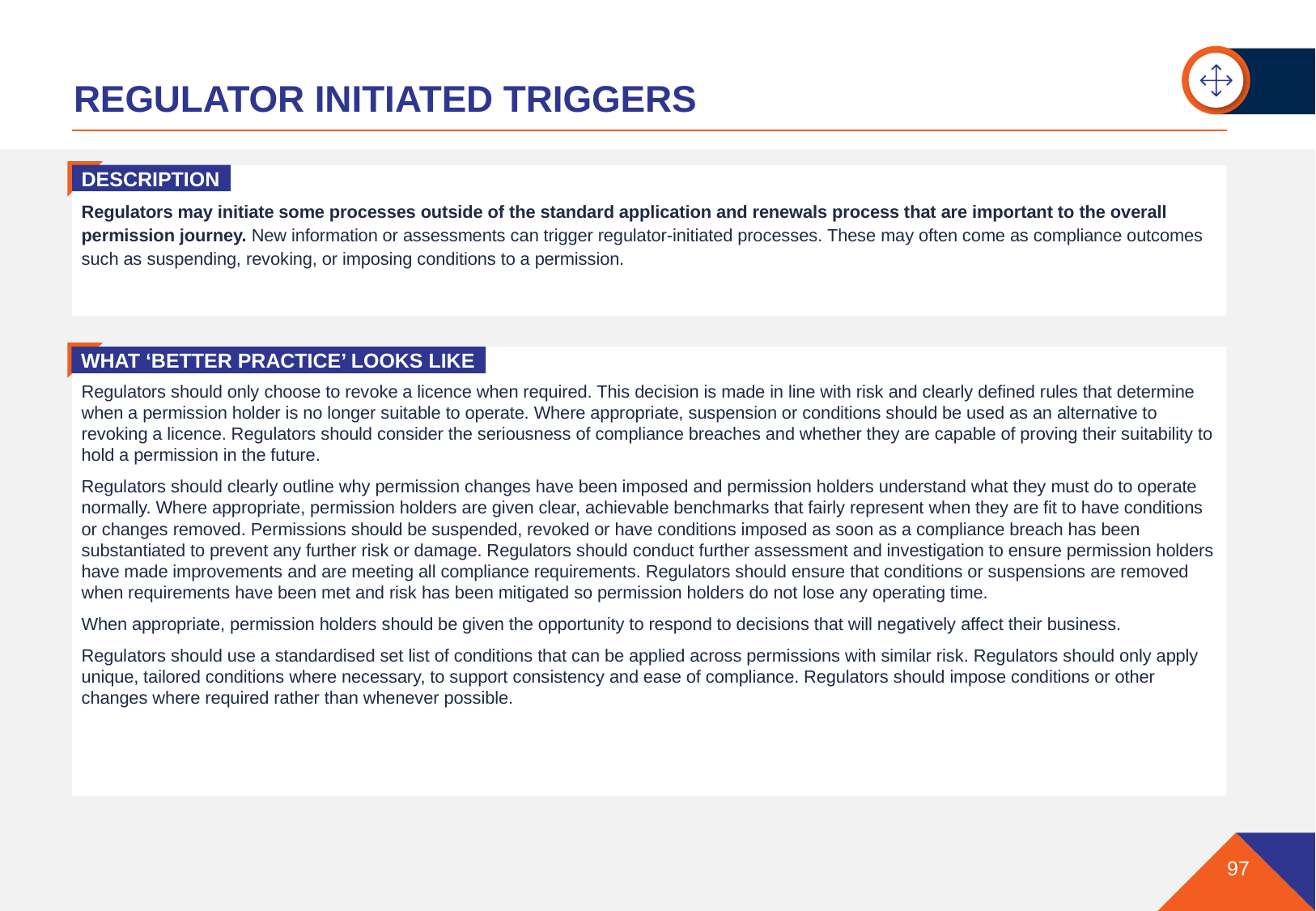

# REGULATOR INITIATED TRIGGERS

DESCRIPTION
Regulators may initiate some processes outside of the standard application and renewals process that are important to the overall permission journey. New information or assessments can trigger regulator-initiated processes. These may often come as compliance outcomes such as suspending, revoking, or imposing conditions to a permission.

WHAT ‘BETTER PRACTICE’ LOOKS LIKE
Regulators should only choose to revoke a licence when required. This decision is made in line with risk and clearly defined rules that determine when a permission holder is no longer suitable to operate. Where appropriate, suspension or conditions should be used as an alternative to revoking a licence. Regulators should consider the seriousness of compliance breaches and whether they are capable of proving their suitability to hold a permission in the future.
Regulators should clearly outline why permission changes have been imposed and permission holders understand what they must do to operate normally. Where appropriate, permission holders are given clear, achievable benchmarks that fairly represent when they are fit to have conditions or changes removed. Permissions should be suspended, revoked or have conditions imposed as soon as a compliance breach has been substantiated to prevent any further risk or damage. Regulators should conduct further assessment and investigation to ensure permission holders have made improvements and are meeting all compliance requirements. Regulators should ensure that conditions or suspensions are removed when requirements have been met and risk has been mitigated so permission holders do not lose any operating time.
When appropriate, permission holders should be given the opportunity to respond to decisions that will negatively affect their business.
Regulators should use a standardised set list of conditions that can be applied across permissions with similar risk. Regulators should only apply unique, tailored conditions where necessary, to support consistency and ease of compliance. Regulators should impose conditions or other changes where required rather than whenever possible.

97